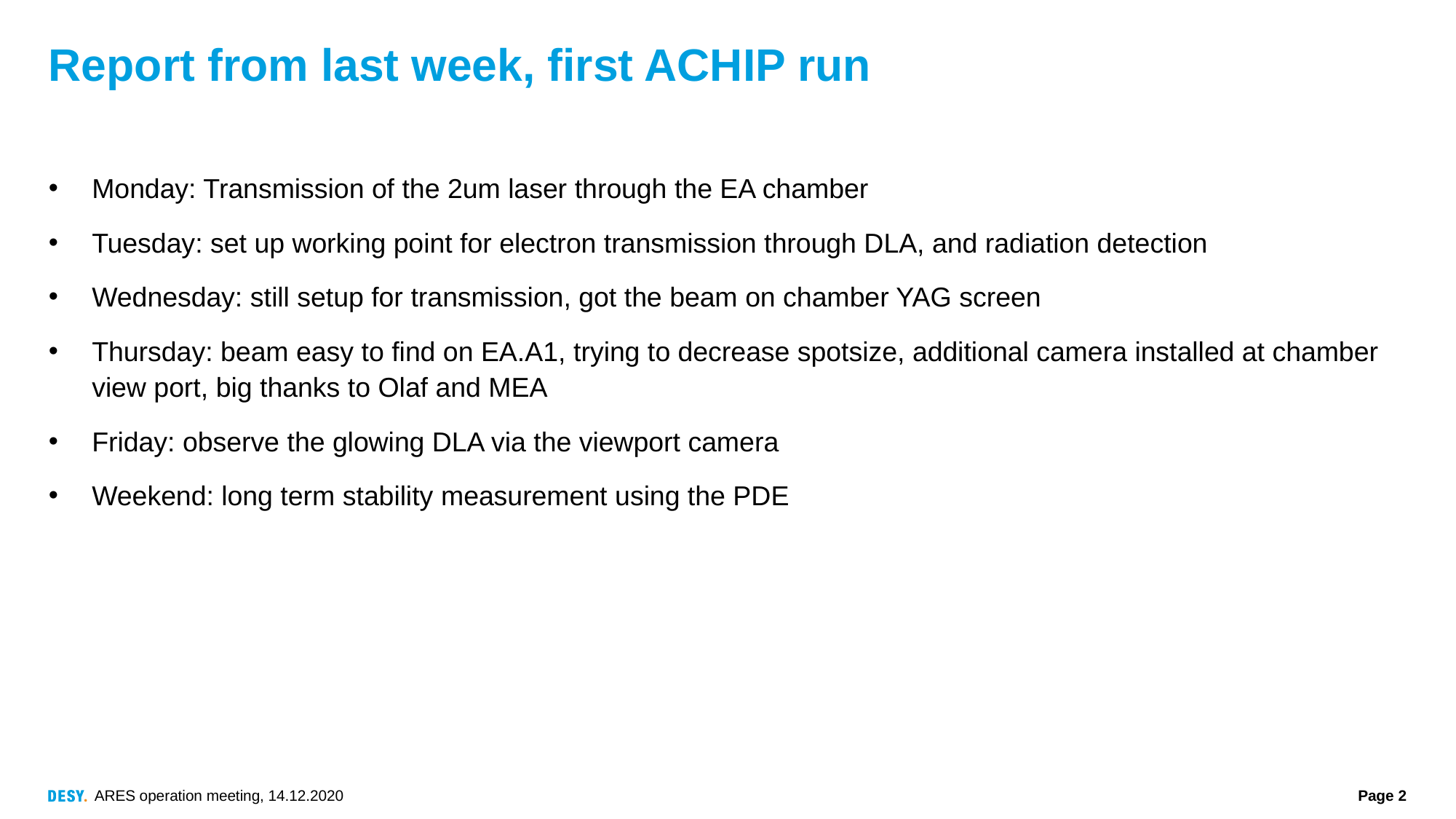

# Report from last week, first ACHIP run

Monday: Transmission of the 2um laser through the EA chamber
Tuesday: set up working point for electron transmission through DLA, and radiation detection
Wednesday: still setup for transmission, got the beam on chamber YAG screen
Thursday: beam easy to find on EA.A1, trying to decrease spotsize, additional camera installed at chamber view port, big thanks to Olaf and MEA
Friday: observe the glowing DLA via the viewport camera
Weekend: long term stability measurement using the PDE

ARES operation meeting, 14.12.2020